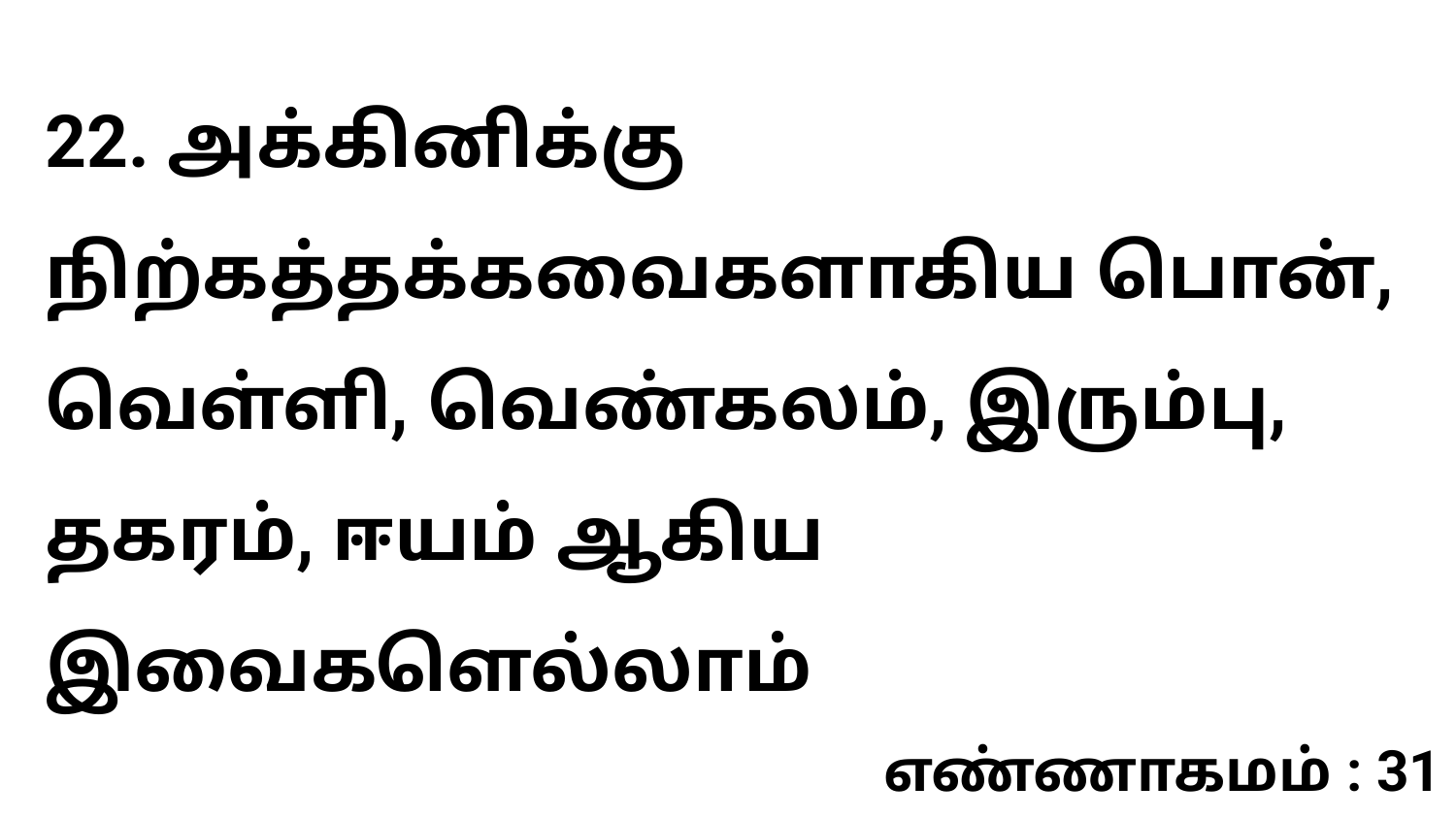

22. அக்கினிக்கு நிற்கத்தக்கவைகளாகிய பொன், வெள்ளி, வெண்கலம், இரும்பு, தகரம், ஈயம் ஆகிய இவைகளெல்லாம்
எண்ணாகமம் : 31